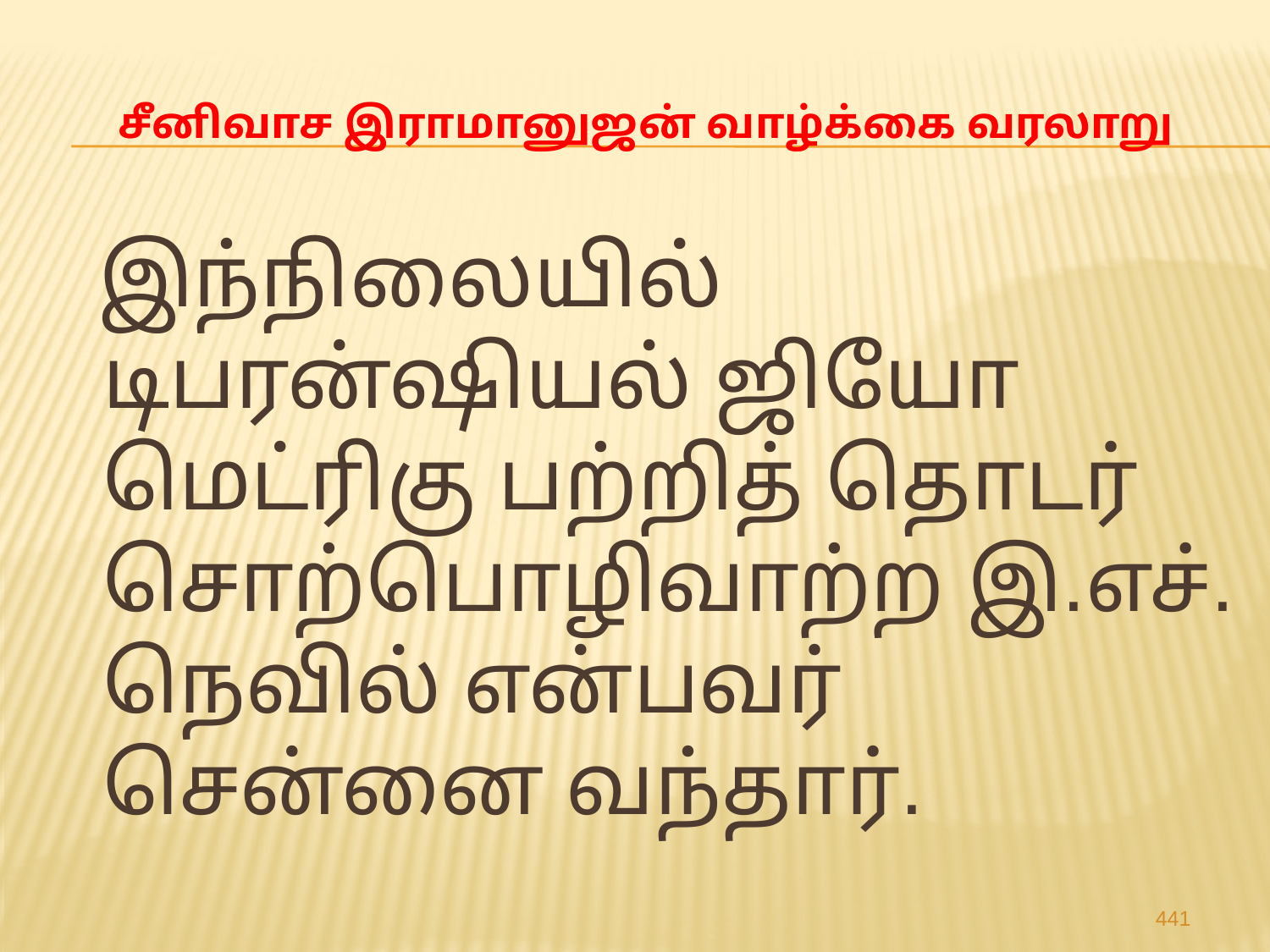

# சீனிவாச இராமானுஜன் வாழ்க்கை வரலாறு
   இந்நிலையில் டிபரன்ஷியல் ஜியோ மெட்ரிகு பற்றித் தொடர் சொற்பொழிவாற்ற இ.எச். நெவில் என்பவர் சென்னை வந்தார்.

441